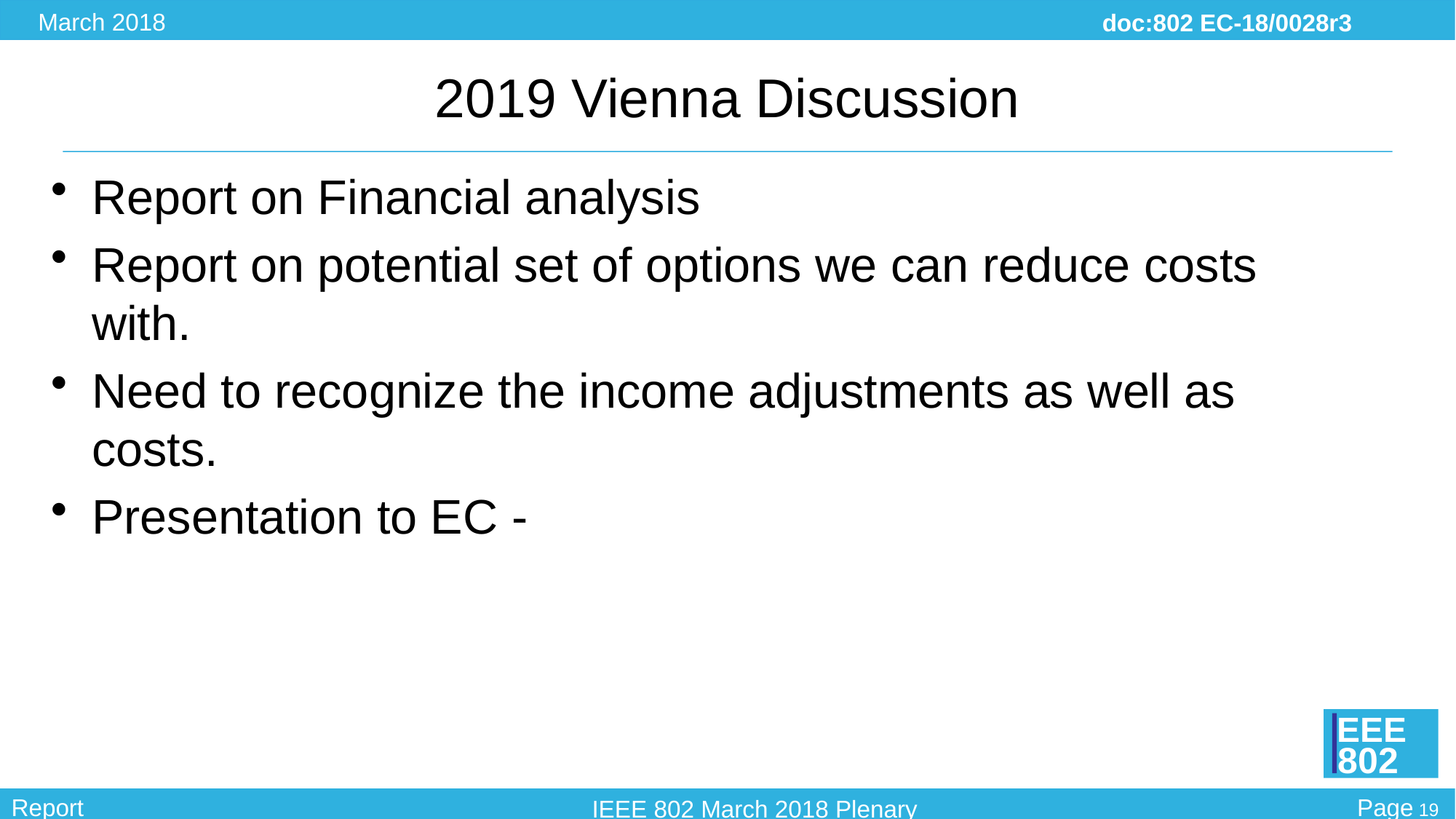

# 2019 Vienna Discussion
Report on Financial analysis
Report on potential set of options we can reduce costs with.
Need to recognize the income adjustments as well as costs.
Presentation to EC -